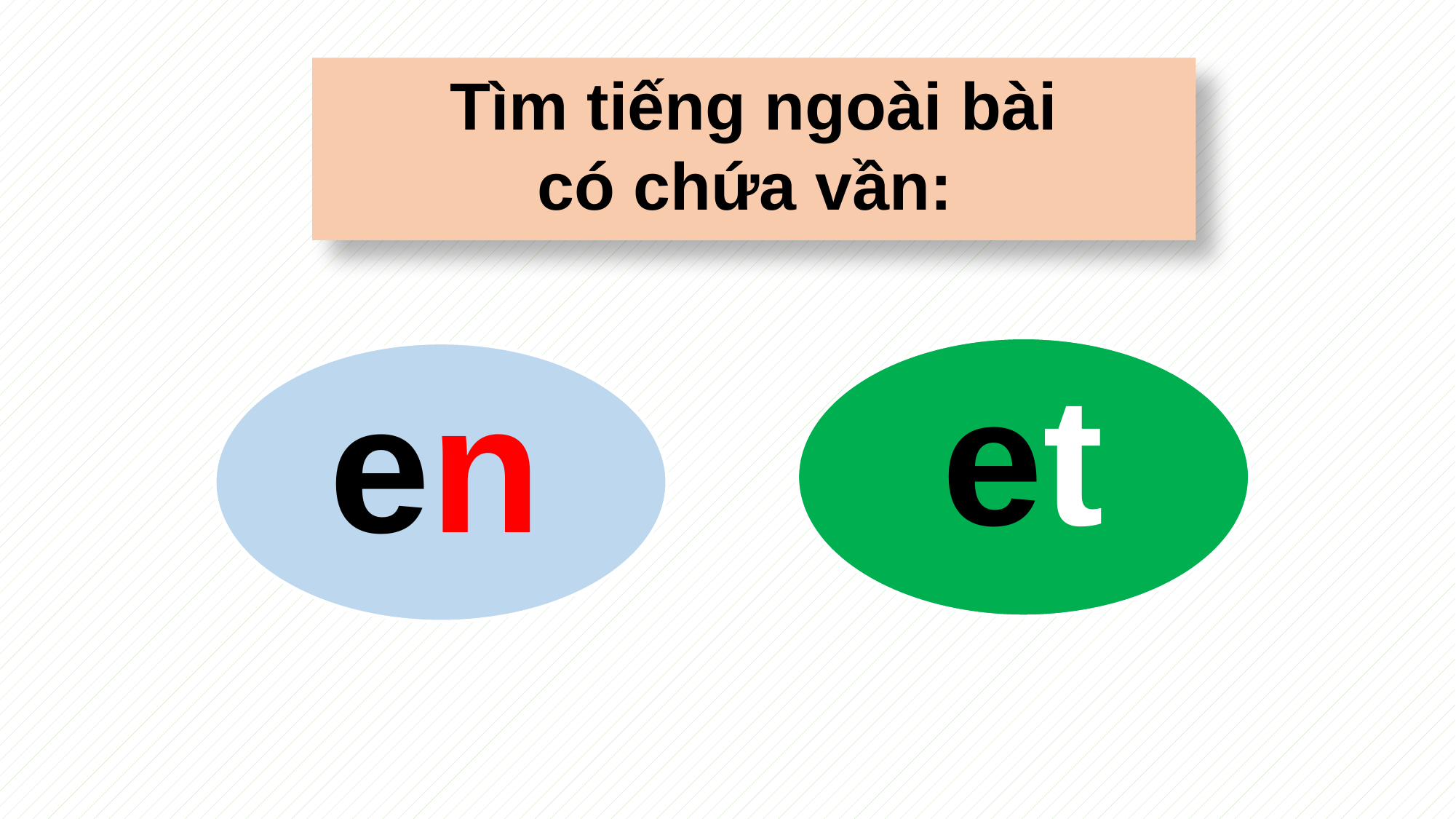

Tìm tiếng ngoài bài
có chứa vần:

et

en